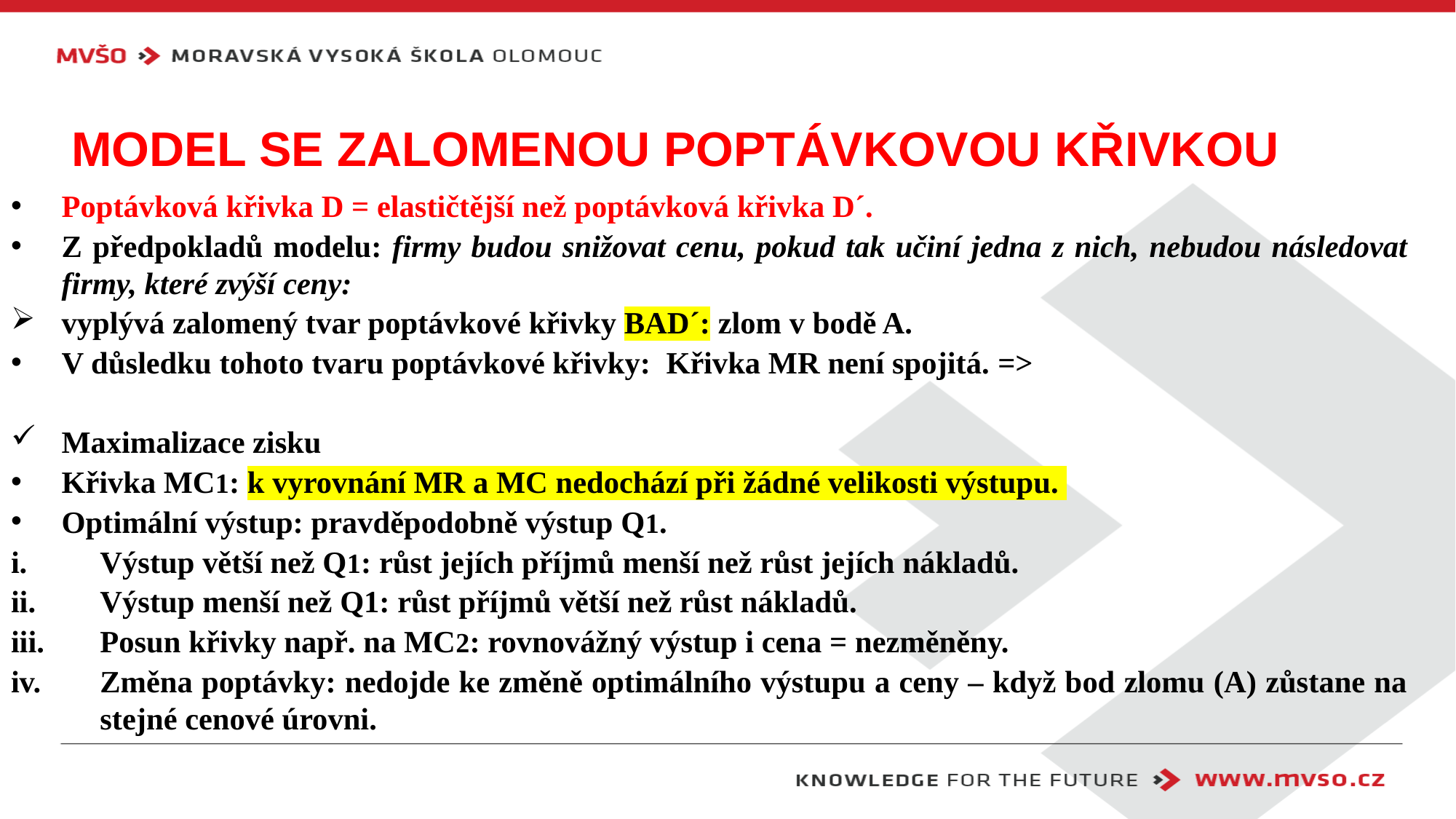

# Model se zalomenou poptávkovou křivkou
Poptávková křivka D = elastičtější než poptávková křivka D´.
Z předpokladů modelu: firmy budou snižovat cenu, pokud tak učiní jedna z nich, nebudou následovat firmy, které zvýší ceny:
vyplývá zalomený tvar poptávkové křivky BAD´: zlom v bodě A.
V důsledku tohoto tvaru poptávkové křivky:  Křivka MR není spojitá. =>

Maximalizace zisku
Křivka MC1: k vyrovnání MR a MC nedochází při žádné velikosti výstupu.
Optimální výstup: pravděpodobně výstup Q1.
Výstup větší než Q1: růst jejích příjmů menší než růst jejích nákladů.
Výstup menší než Q1: růst příjmů větší než růst nákladů.
Posun křivky např. na MC2: rovnovážný výstup i cena = nezměněny.
Změna poptávky: nedojde ke změně optimálního výstupu a ceny – když bod zlomu (A) zůstane na stejné cenové úrovni.